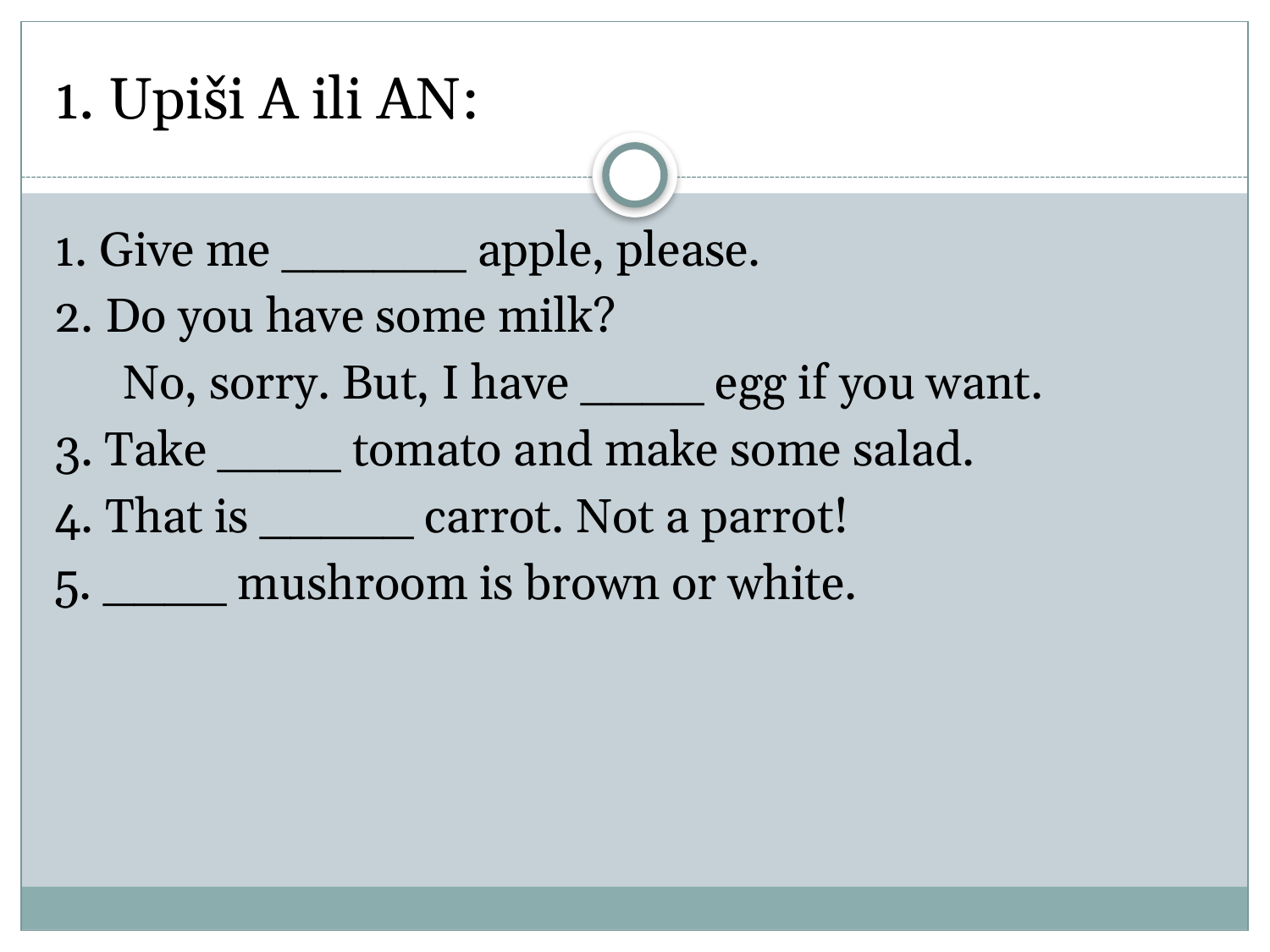

# 1. Upiši A ili AN:
1. Give me ______ apple, please.
2. Do you have some milk?
      No, sorry. But, I have ____ egg if you want.
3. Take ____ tomato and make some salad.
4. That is _____ carrot. Not a parrot!
5. ____ mushroom is brown or white.